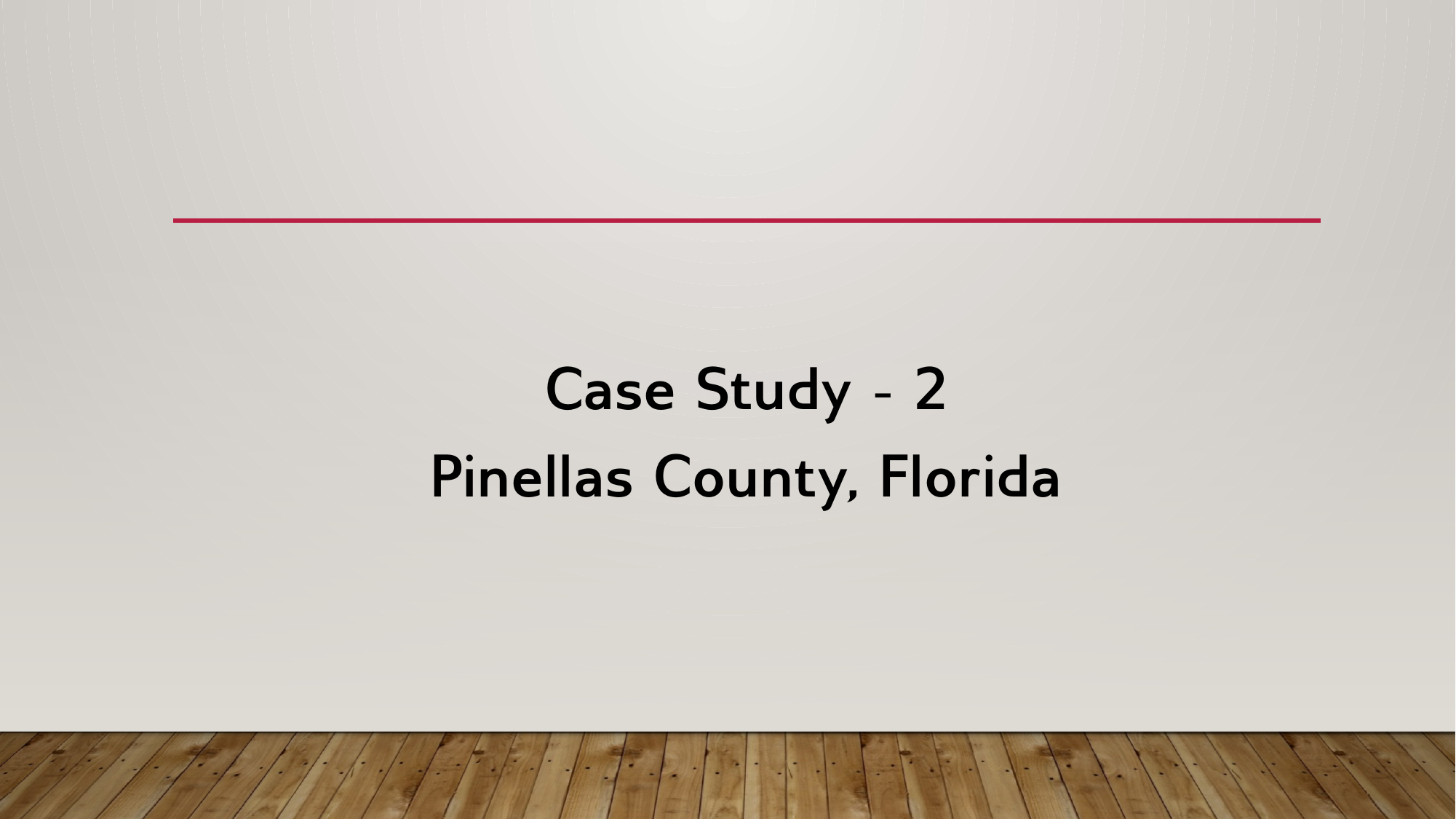

Case Study - 2
Pinellas County, Florida